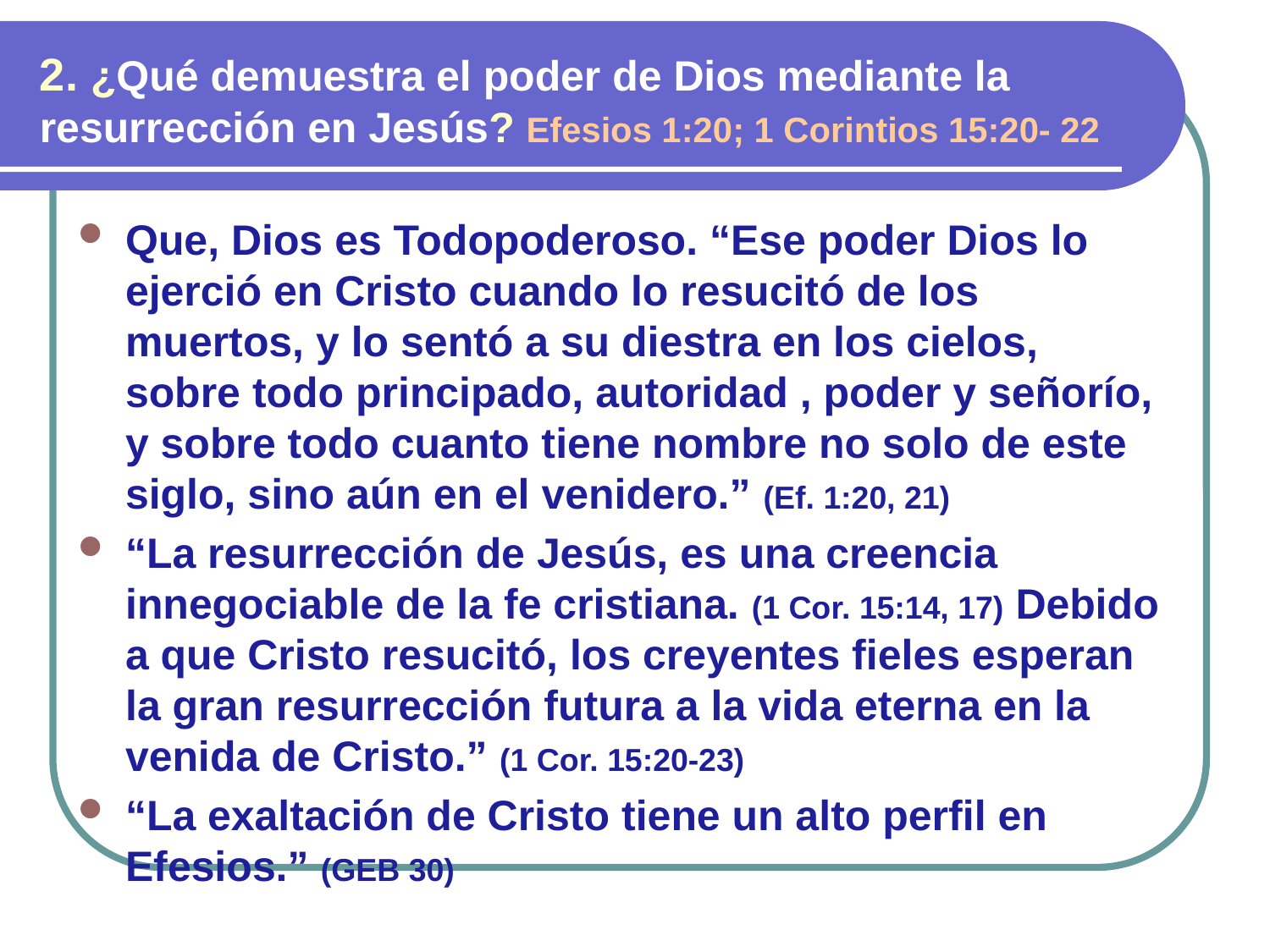

2. ¿Qué demuestra el poder de Dios mediante la resurrección en Jesús? Efesios 1:20; 1 Corintios 15:20- 22
Que, Dios es Todopoderoso. “Ese poder Dios lo ejerció en Cristo cuando lo resucitó de los muertos, y lo sentó a su diestra en los cielos, sobre todo principado, autoridad , poder y señorío, y sobre todo cuanto tiene nombre no solo de este siglo, sino aún en el venidero.” (Ef. 1:20, 21)
“La resurrección de Jesús, es una creencia innegociable de la fe cristiana. (1 Cor. 15:14, 17) Debido a que Cristo resucitó, los creyentes fieles esperan la gran resurrección futura a la vida eterna en la venida de Cristo.” (1 Cor. 15:20-23)
“La exaltación de Cristo tiene un alto perfil en Efesios.” (GEB 30)